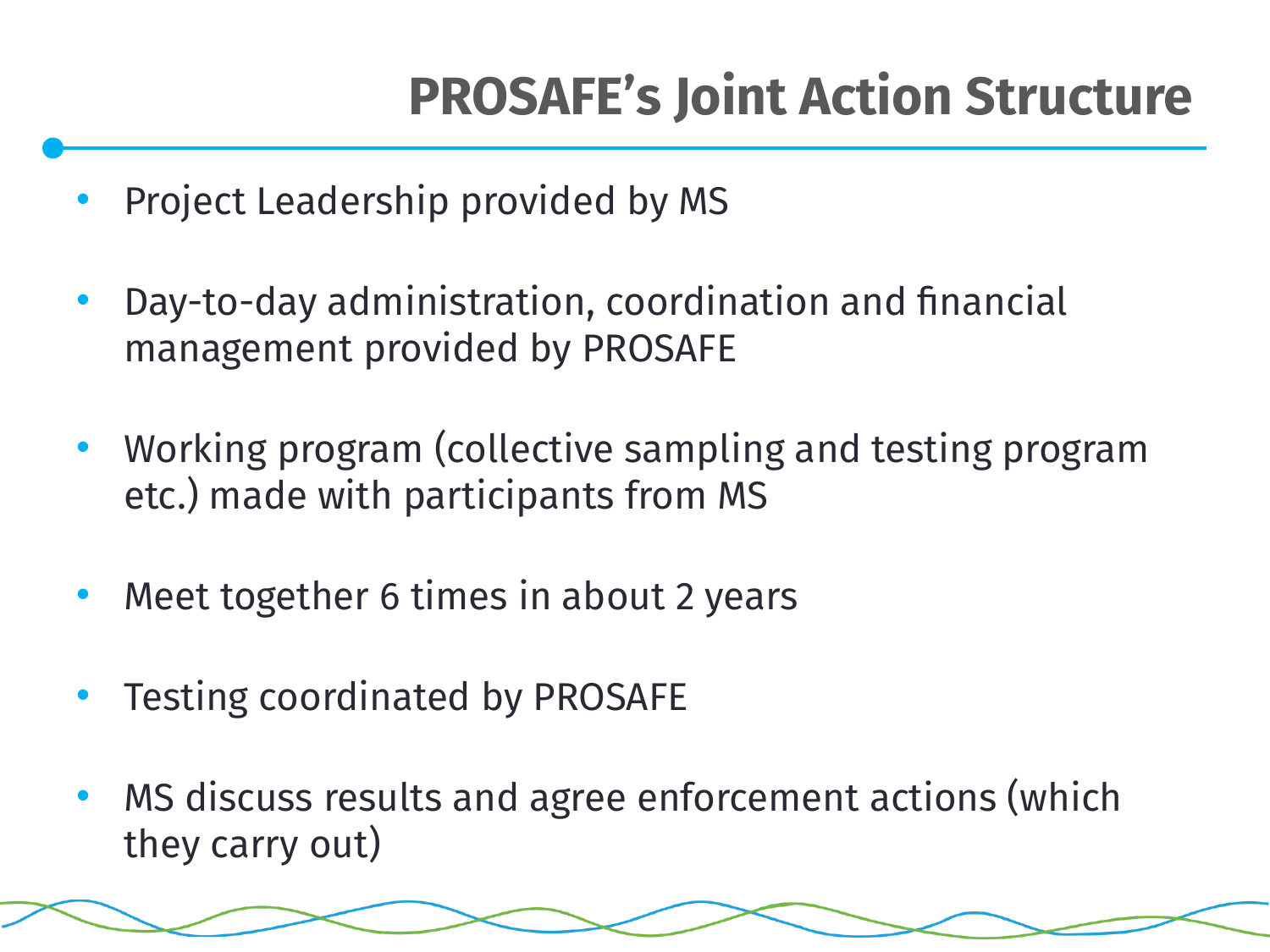

# PROSAFE’s Joint Action Structure
Project Leadership provided by MS
Day-to-day administration, coordination and financial management provided by PROSAFE
Working program (collective sampling and testing program etc.) made with participants from MS
Meet together 6 times in about 2 years
Testing coordinated by PROSAFE
MS discuss results and agree enforcement actions (which they carry out)